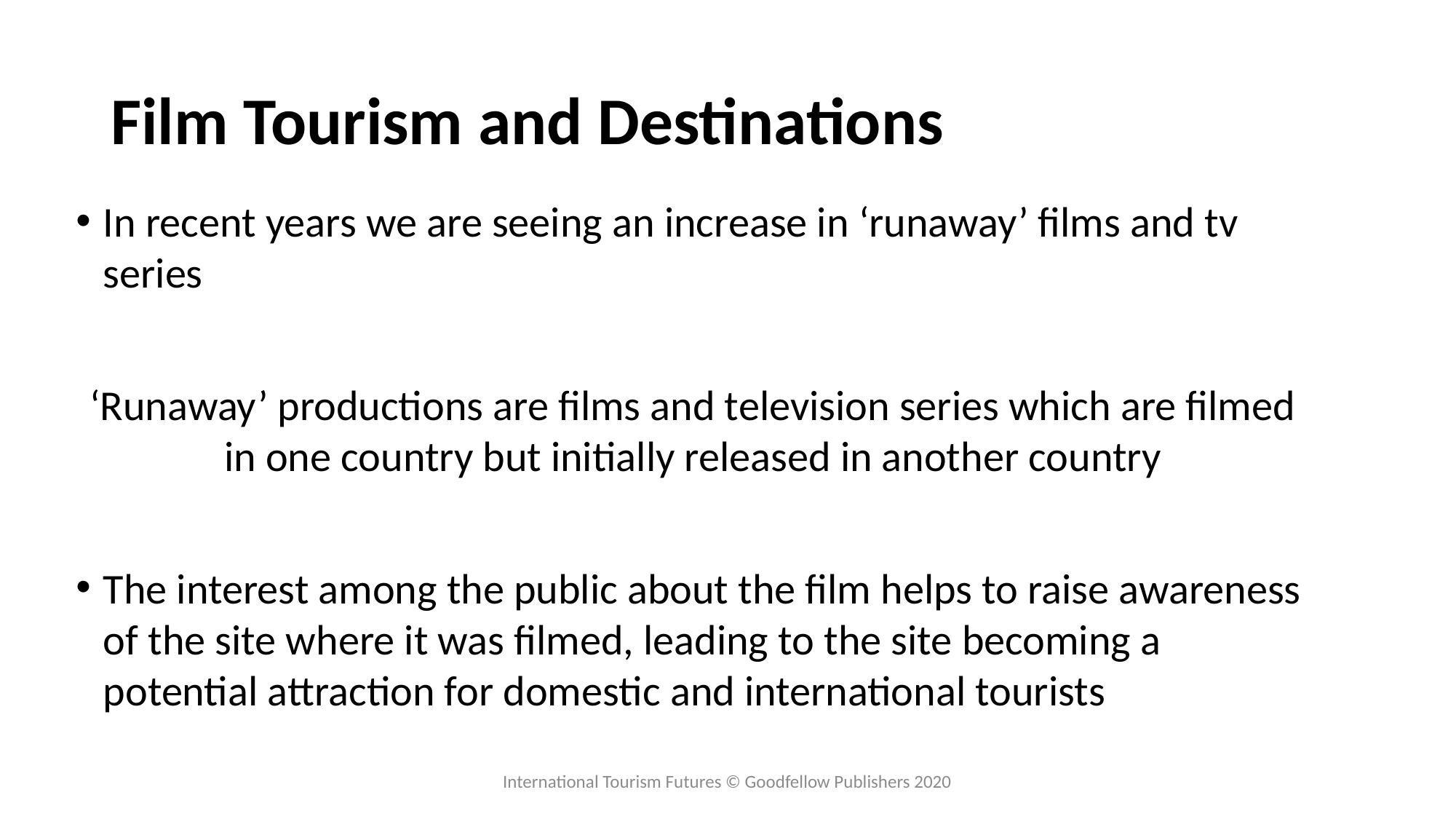

# Film Tourism and Destinations
In recent years we are seeing an increase in ‘runaway’ films and tv series

‘Runaway’ productions are films and television series which are filmed in one country but initially released in another country

The interest among the public about the film helps to raise awareness of the site where it was filmed, leading to the site becoming a potential attraction for domestic and international tourists

International Tourism Futures © Goodfellow Publishers 2020